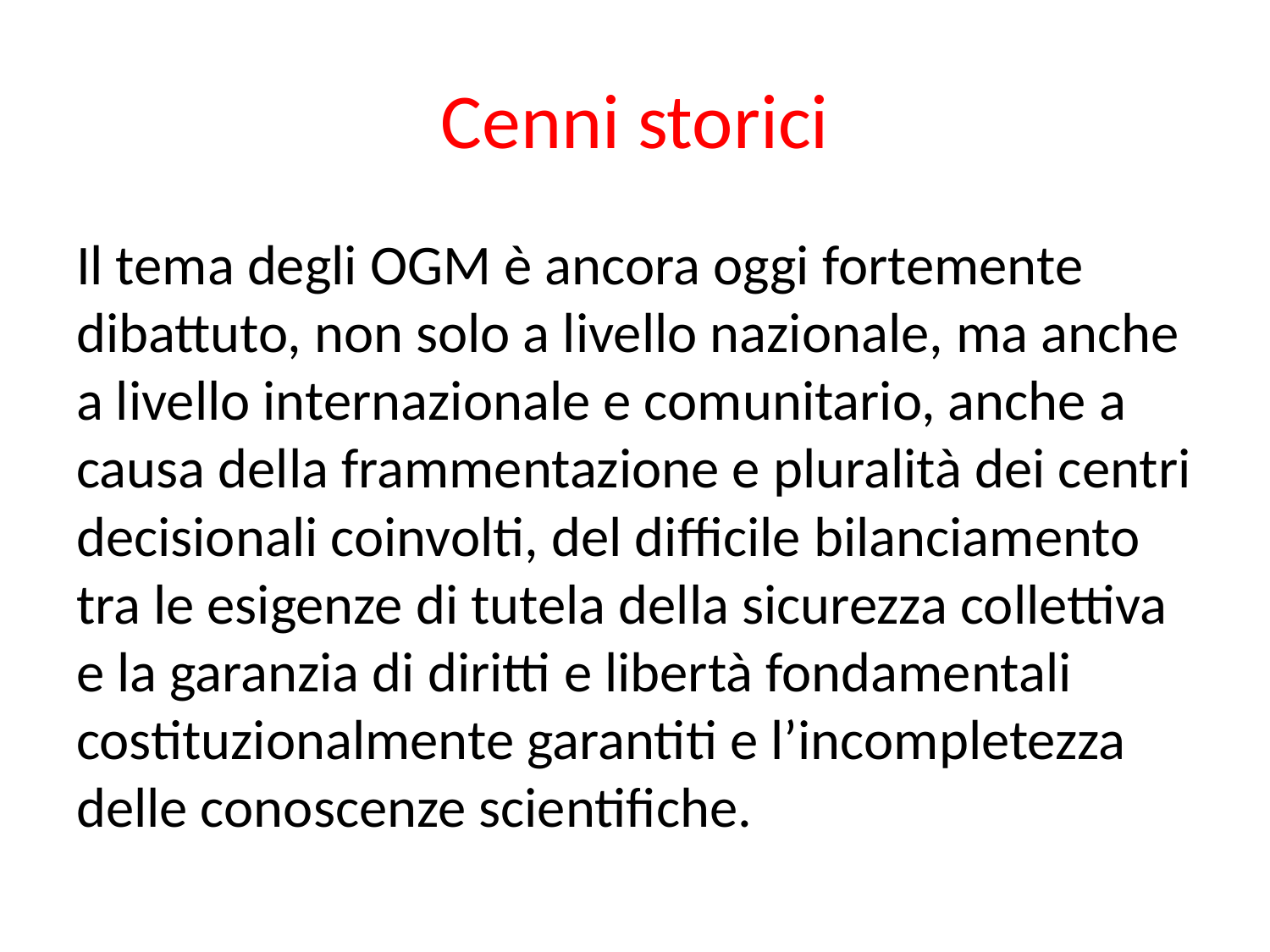

# Cenni storici
Il tema degli OGM è ancora oggi fortemente dibattuto, non solo a livello nazionale, ma anche a livello internazionale e comunitario, anche a causa della frammentazione e pluralità dei centri decisionali coinvolti, del difficile bilanciamento tra le esigenze di tutela della sicurezza collettiva e la garanzia di diritti e libertà fondamentali costituzionalmente garantiti e l’incompletezza delle conoscenze scientifiche.